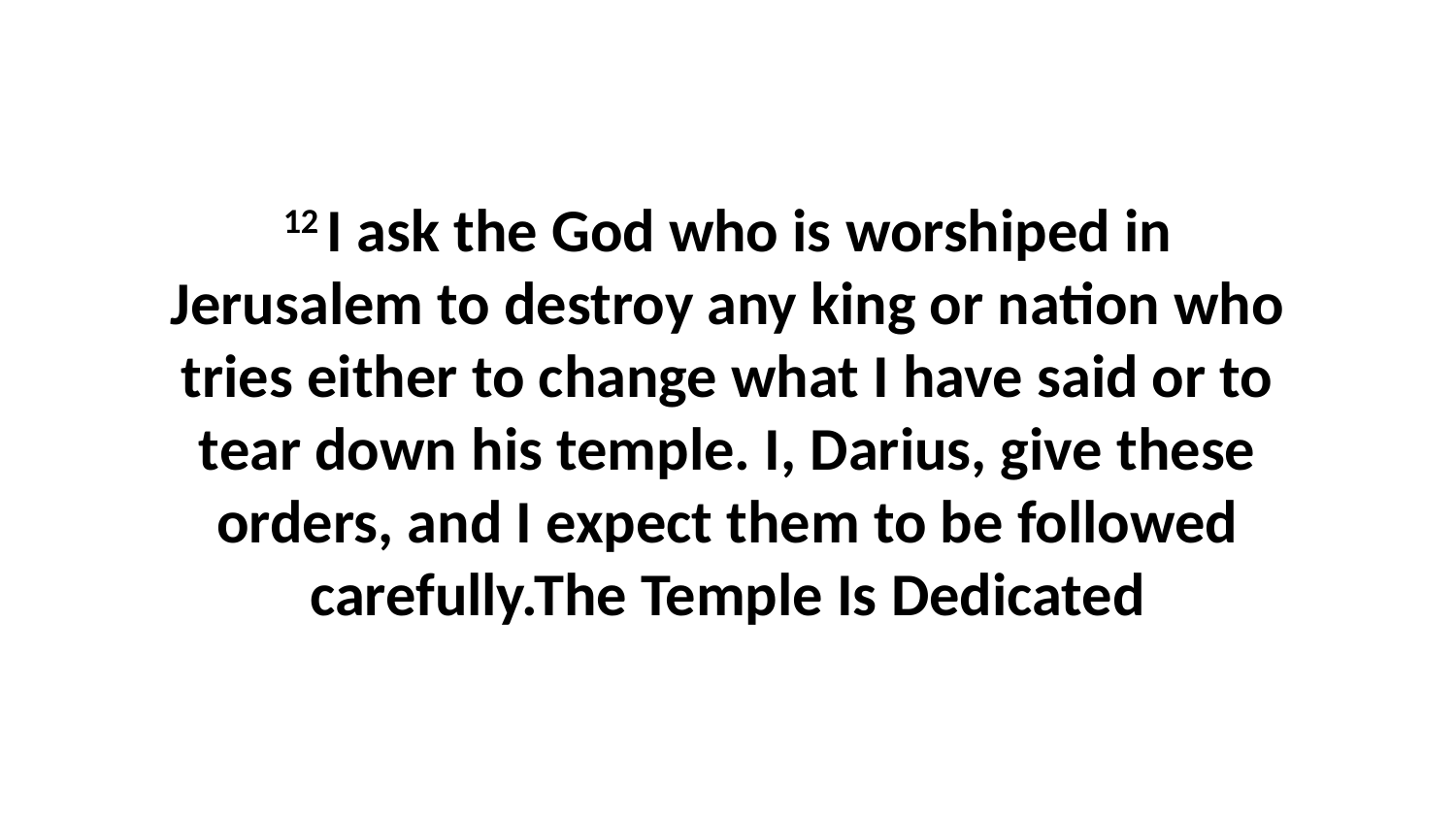

12 I ask the God who is worshiped in Jerusalem to destroy any king or nation who tries either to change what I have said or to tear down his temple. I, Darius, give these orders, and I expect them to be followed carefully.The Temple Is Dedicated